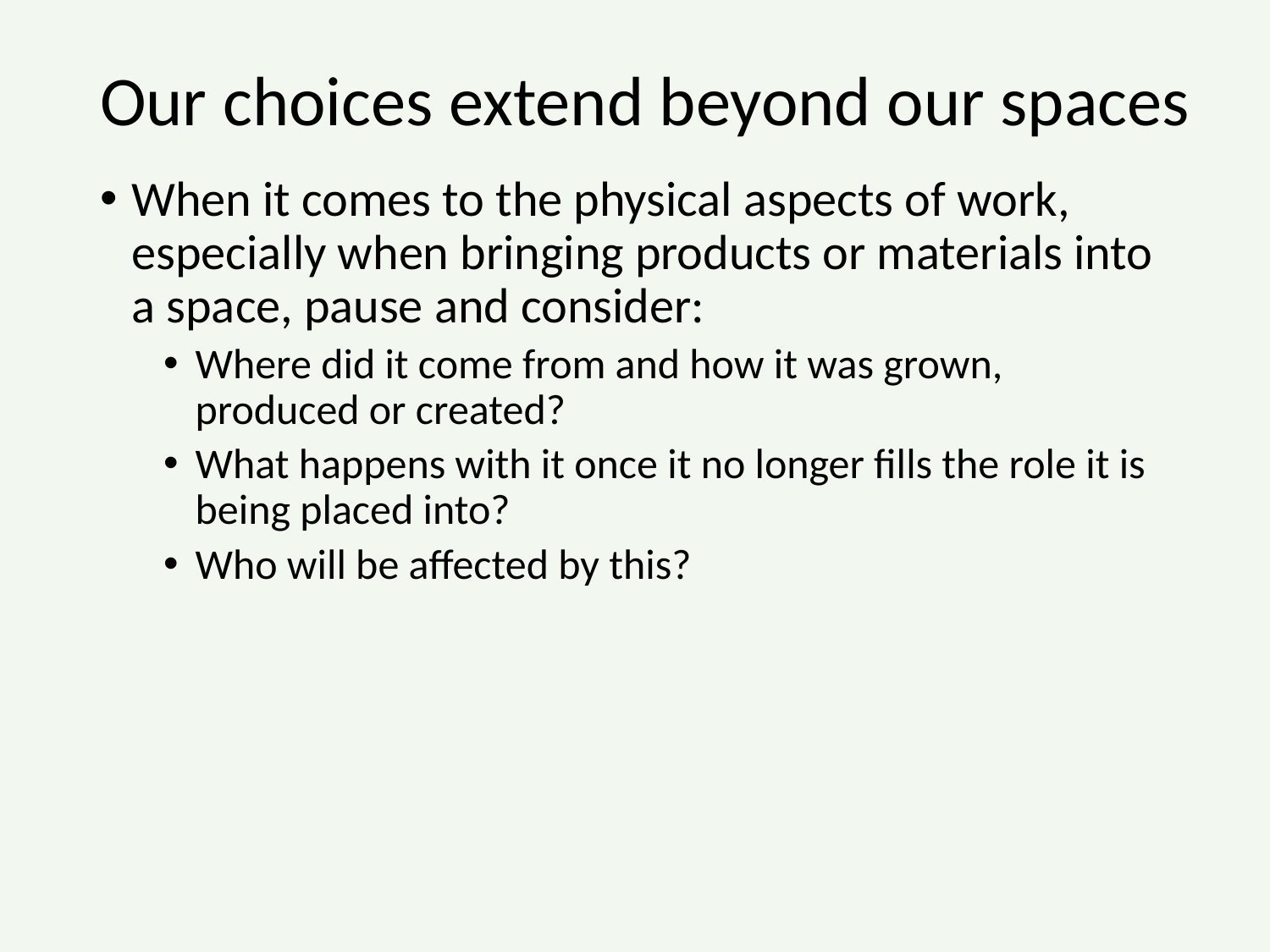

# Our choices extend beyond our spaces
When it comes to the physical aspects of work, especially when bringing products or materials into a space, pause and consider:
Where did it come from and how it was grown, produced or created?
What happens with it once it no longer fills the role it is being placed into?
Who will be affected by this?